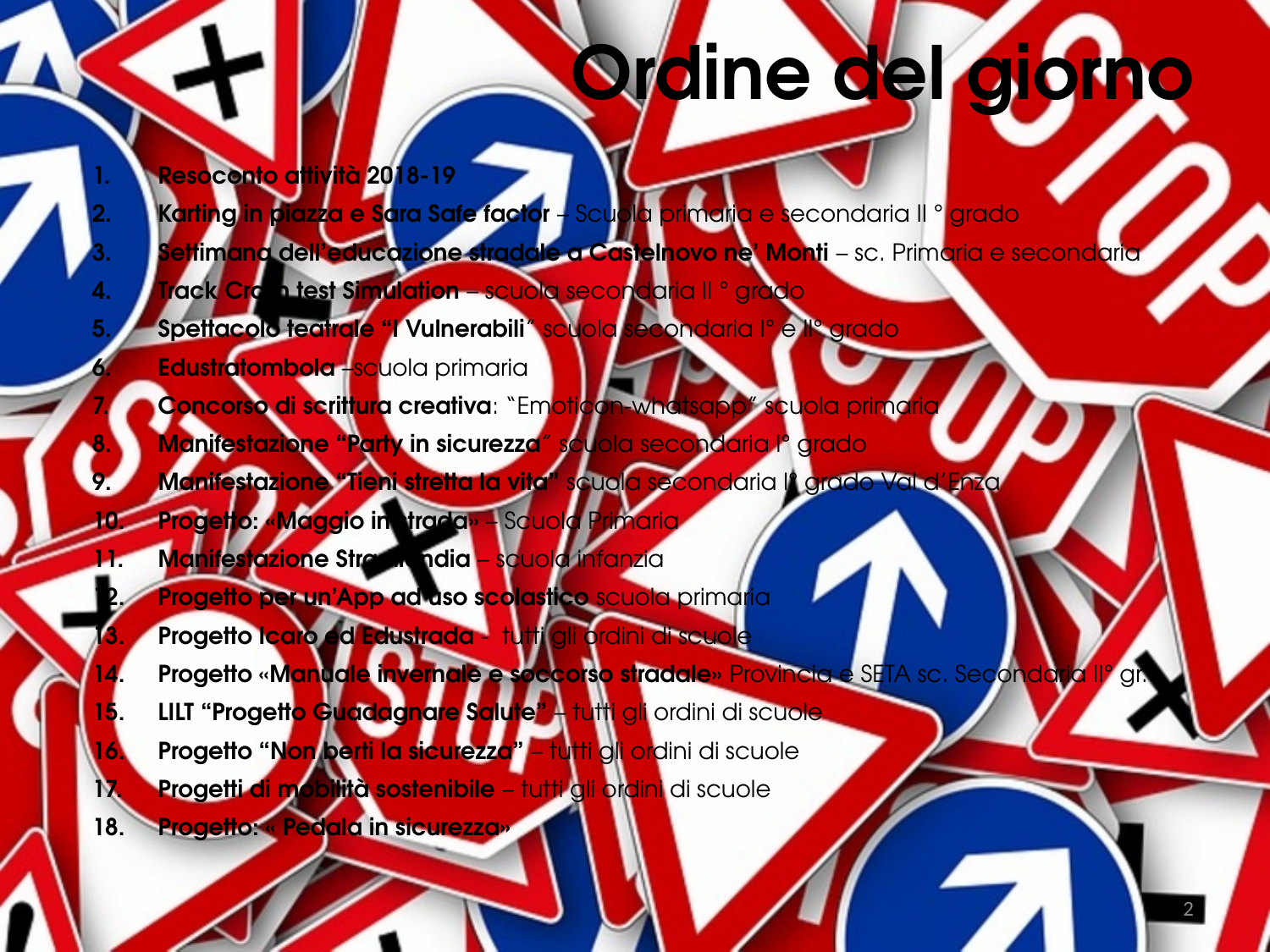

# Ordine del giorno
Resoconto attività 2018-19
Karting in piazza e Sara Safe factor – Scuola primaria e secondaria II ° grado
Settimana dell’educazione stradale a Castelnovo ne’ Monti – sc. Primaria e secondaria
Track Crash test Simulation – scuola secondaria II ° grado
Spettacolo teatrale “I Vulnerabili” scuola secondaria I° e II° grado
Edustratombola –scuola primaria
Concorso di scrittura creativa: “Emoticon-whatsapp” scuola primaria
Manifestazione “Party in sicurezza” scuola secondaria I° grado
Manifestazione “Tieni stretta la vita” scuola secondaria I° grado Val d’Enza
Progetto: «Maggio in strada» – Scuola Primaria
Manifestazione Stradilandia – scuola infanzia
Progetto per un’App ad uso scolastico scuola primaria
Progetto Icaro ed Edustrada -  tutti gli ordini di scuole
Progetto «Manuale invernale e soccorso stradale» Provincia e SETA sc. Secondaria II° gr.
LILT “Progetto Guadagnare Salute” – tutti gli ordini di scuole
Progetto “Non berti la sicurezza” – tutti gli ordini di scuole
Progetti di mobilità sostenibile – tutti gli ordini di scuole
Progetto: « Pedala in sicurezza»

2